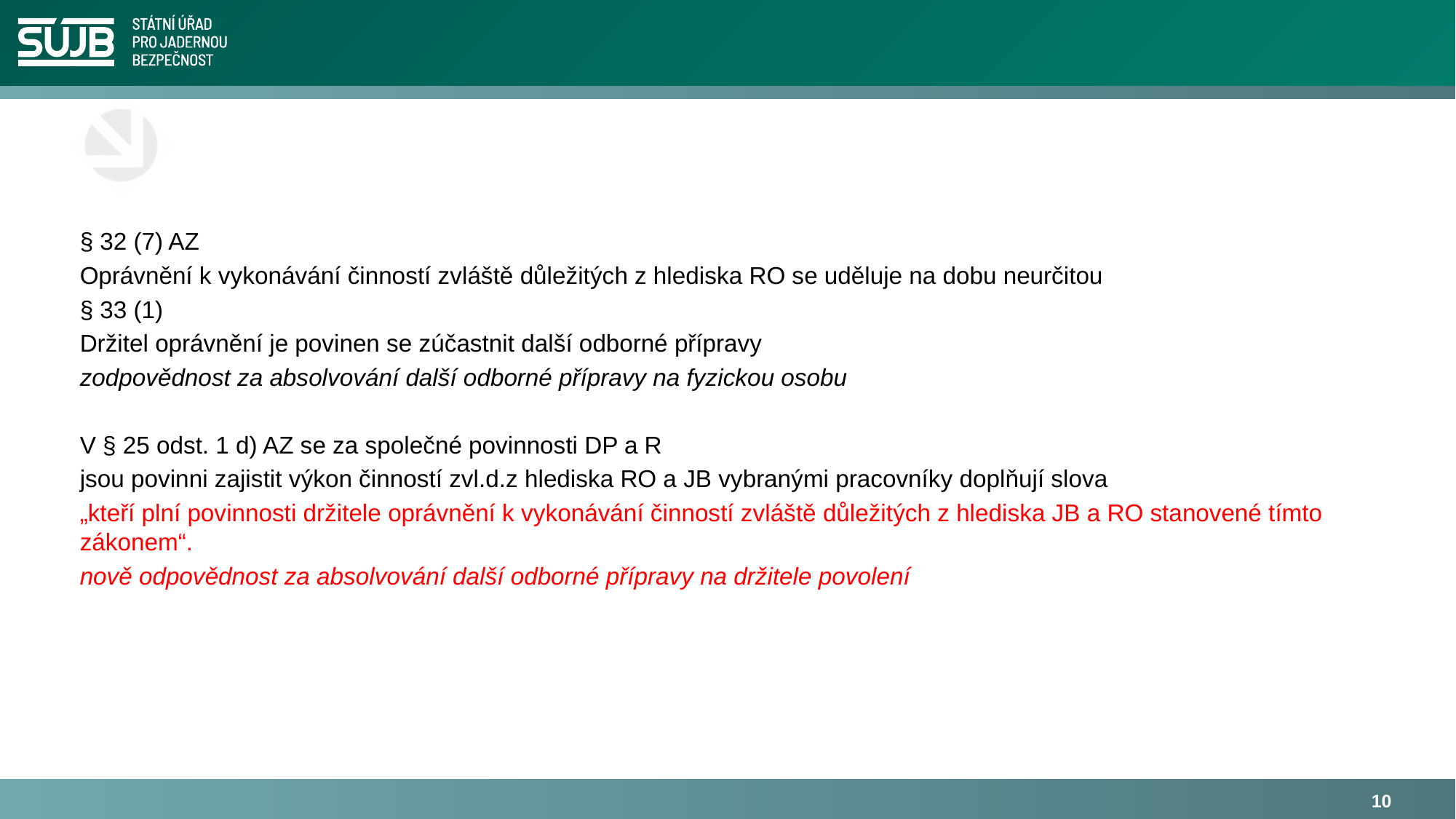

#
§ 32 (7) AZ
Oprávnění k vykonávání činností zvláště důležitých z hlediska RO se uděluje na dobu neurčitou
§ 33 (1)
Držitel oprávnění je povinen se zúčastnit další odborné přípravy
zodpovědnost za absolvování další odborné přípravy na fyzickou osobu

V § 25 odst. 1 d) AZ se za společné povinnosti DP a R
jsou povinni zajistit výkon činností zvl.d.z hlediska RO a JB vybranými pracovníky doplňují slova
„kteří plní povinnosti držitele oprávnění k vykonávání činností zvláště důležitých z hlediska JB a RO stanovené tímto zákonem“.
nově odpovědnost za absolvování další odborné přípravy na držitele povolení

10